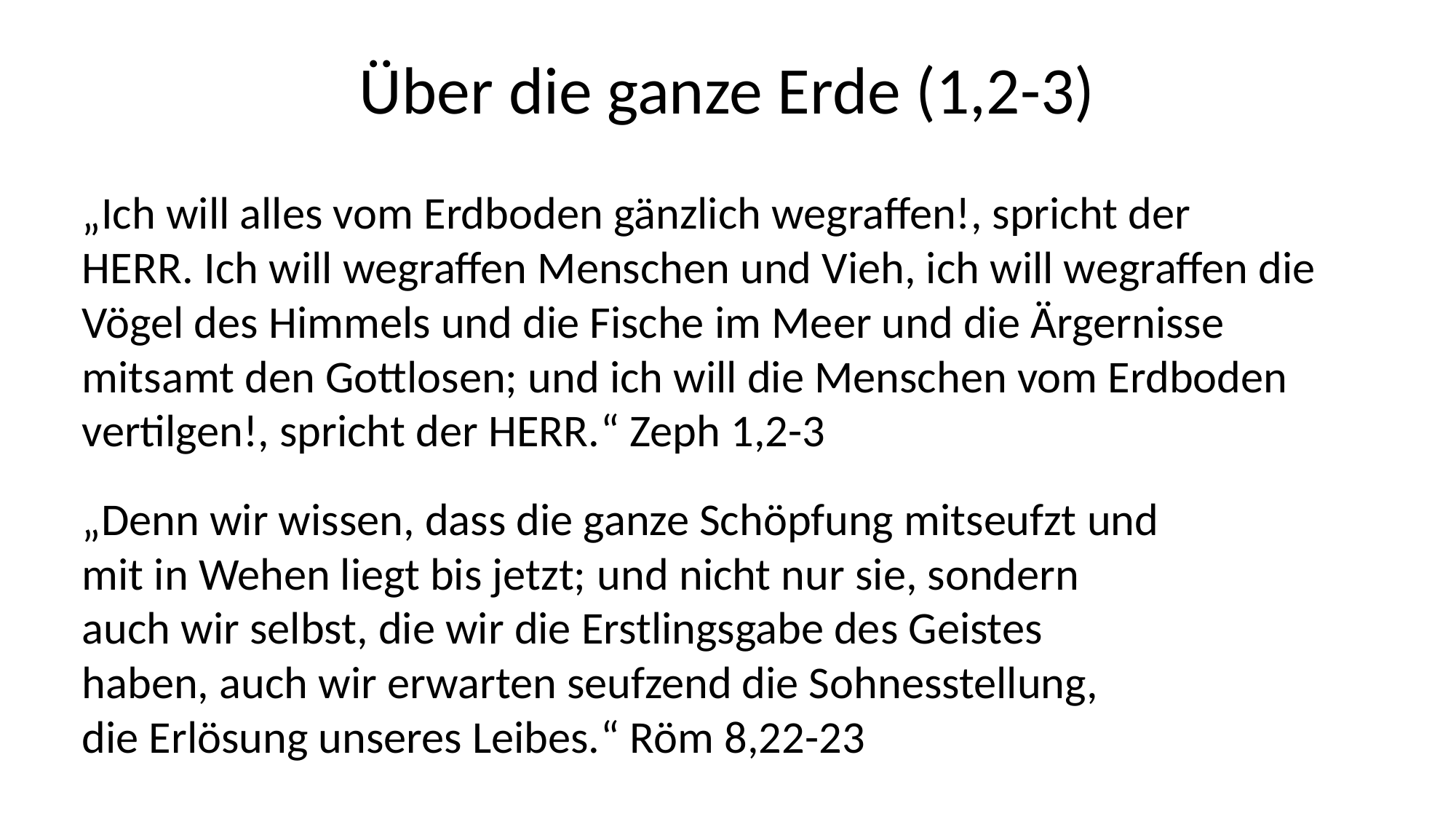

# Über die ganze Erde (1,2-3)
„Ich will alles vom Erdboden gänzlich wegraffen!, spricht der HERR. Ich will wegraffen Menschen und Vieh, ich will wegraffen die Vögel des Himmels und die Fische im Meer und die Ärgernisse mitsamt den Gottlosen; und ich will die Menschen vom Erdboden vertilgen!, spricht der HERR.“ Zeph 1,2-3
„Denn wir wissen, dass die ganze Schöpfung mitseufzt und mit in Wehen liegt bis jetzt; und nicht nur sie, sondern auch wir selbst, die wir die Erstlingsgabe des Geistes haben, auch wir erwarten seufzend die Sohnesstellung, die Erlösung unseres Leibes.“ Röm 8,22-23